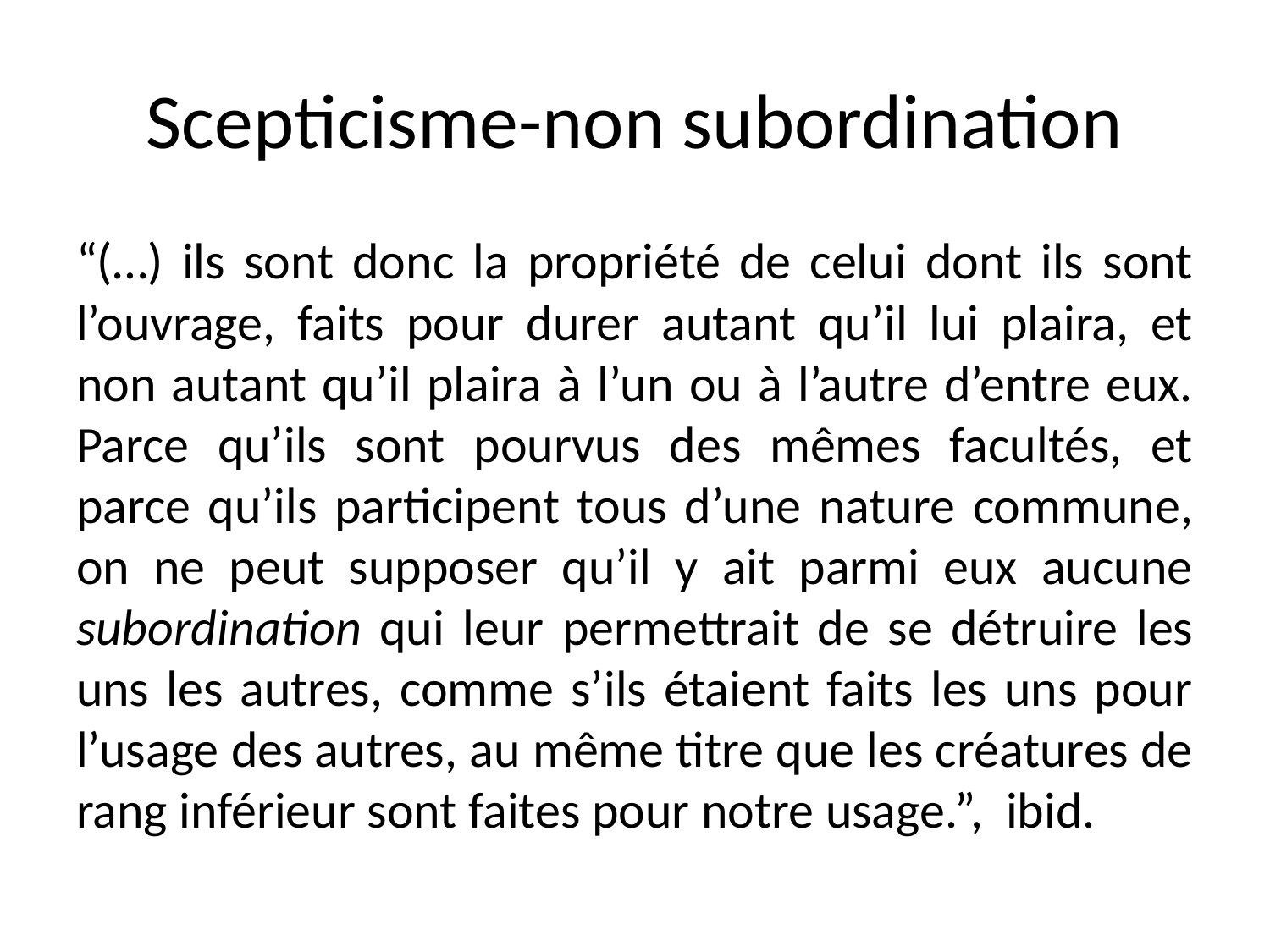

# Scepticisme-non subordination
“(…) ils sont donc la propriété de celui dont ils sont l’ouvrage, faits pour durer autant qu’il lui plaira, et non autant qu’il plaira à l’un ou à l’autre d’entre eux. Parce qu’ils sont pourvus des mêmes facultés, et parce qu’ils participent tous d’une nature commune, on ne peut supposer qu’il y ait parmi eux aucune subordination qui leur permettrait de se détruire les uns les autres, comme s’ils étaient faits les uns pour l’usage des autres, au même titre que les créatures de rang inférieur sont faites pour notre usage.”,  ibid.